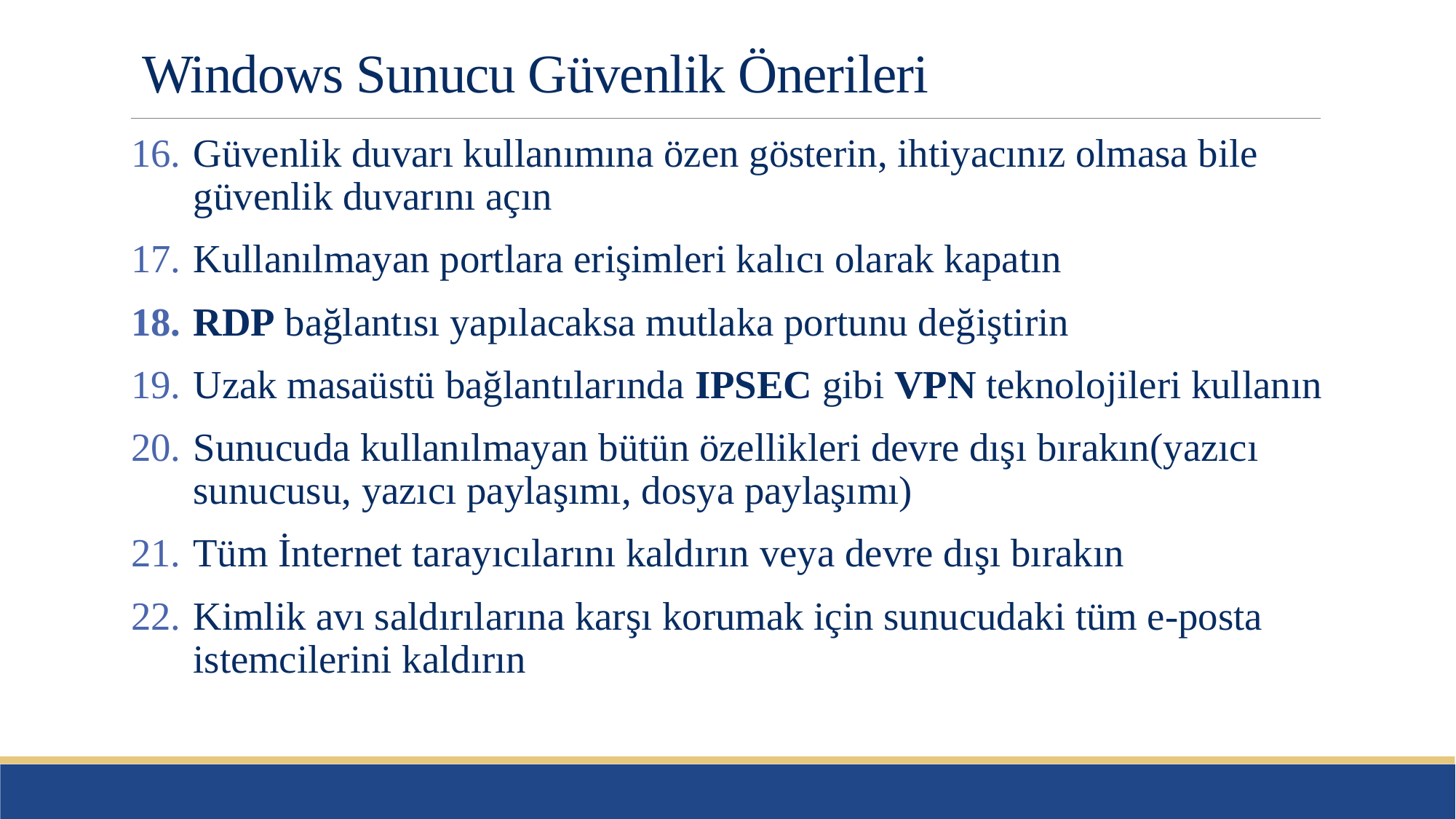

# Windows Sunucu Güvenlik Önerileri
Güvenlik duvarı kullanımına özen gösterin, ihtiyacınız olmasa bile güvenlik duvarını açın
Kullanılmayan portlara erişimleri kalıcı olarak kapatın
RDP bağlantısı yapılacaksa mutlaka portunu değiştirin
Uzak masaüstü bağlantılarında IPSEC gibi VPN teknolojileri kullanın
Sunucuda kullanılmayan bütün özellikleri devre dışı bırakın(yazıcı sunucusu, yazıcı paylaşımı, dosya paylaşımı)
Tüm İnternet tarayıcılarını kaldırın veya devre dışı bırakın
Kimlik avı saldırılarına karşı korumak için sunucudaki tüm e-posta istemcilerini kaldırın